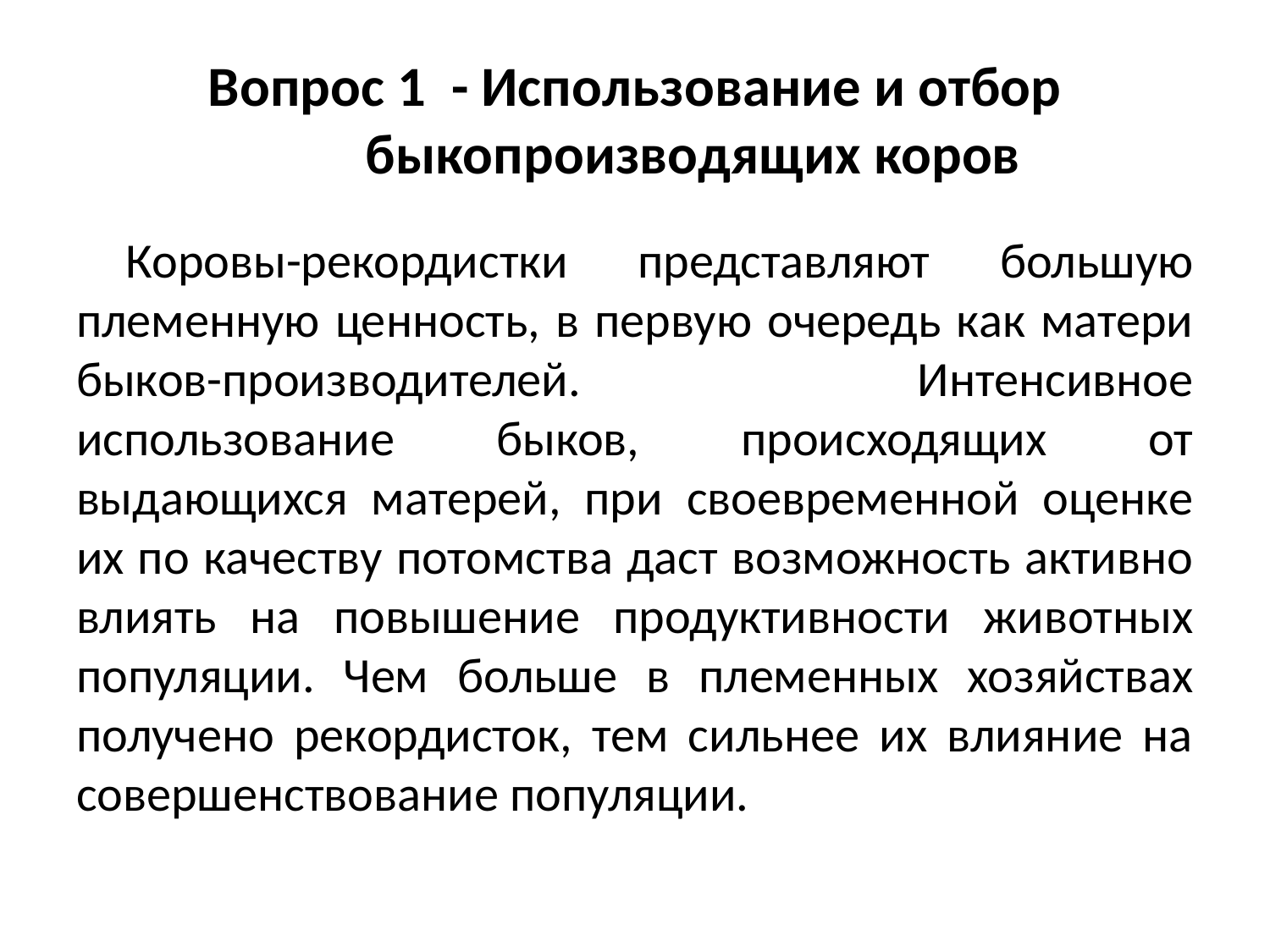

# Вопрос 1  - Использование и отбор быкопроизводящих коров
Коровы-рекордистки представляют большую племенную ценность, в первую очередь как матери быков-производителей. Интенсивное использование быков, происходящих от выдающихся матерей, при своевременной оценке их по качеству потомства даст возможность активно влиять на повышение продуктивности животных популяции. Чем больше в племенных хозяйствах получено рекордисток, тем сильнее их влияние на совершенствование популяции.